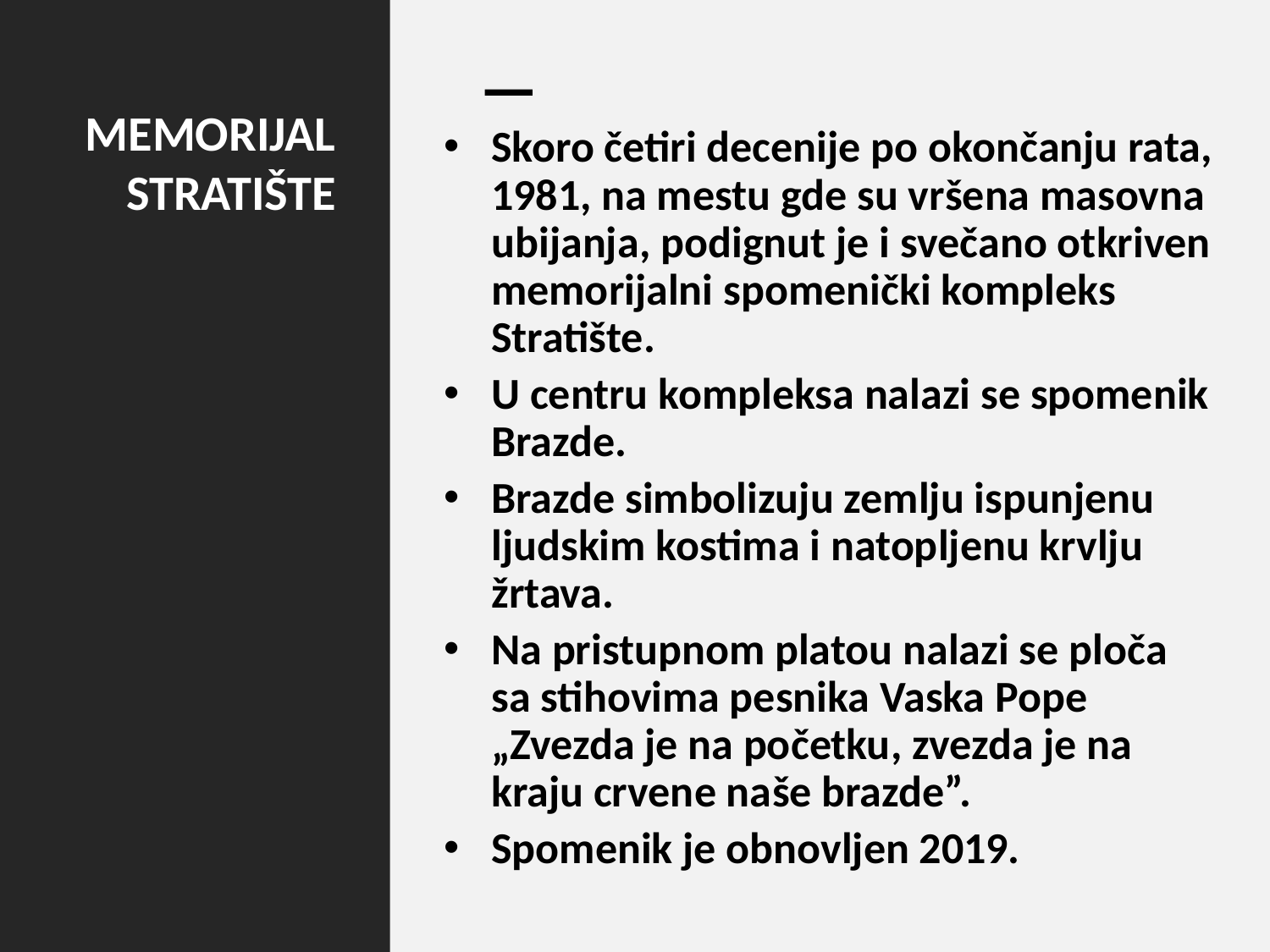

# MEMORIJAL STRATIŠTE
Skoro četiri decenije po okončanju rata, 1981, na mestu gde su vršena masovna ubijanja, podignut je i svečano otkriven memorijalni spomenički kompleks Stratište.
U centru kompleksa nalazi se spomenik Brazde.
Brazde simbolizuju zemlju ispunjenu ljudskim kostima i natopljenu krvlju žrtava.
Na pristupnom platou nalazi se ploča sa stihovima pesnika Vaska Pope „Zvezda je na početku, zvezda je na kraju crvene naše brazde”.
Spomenik je obnovljen 2019.